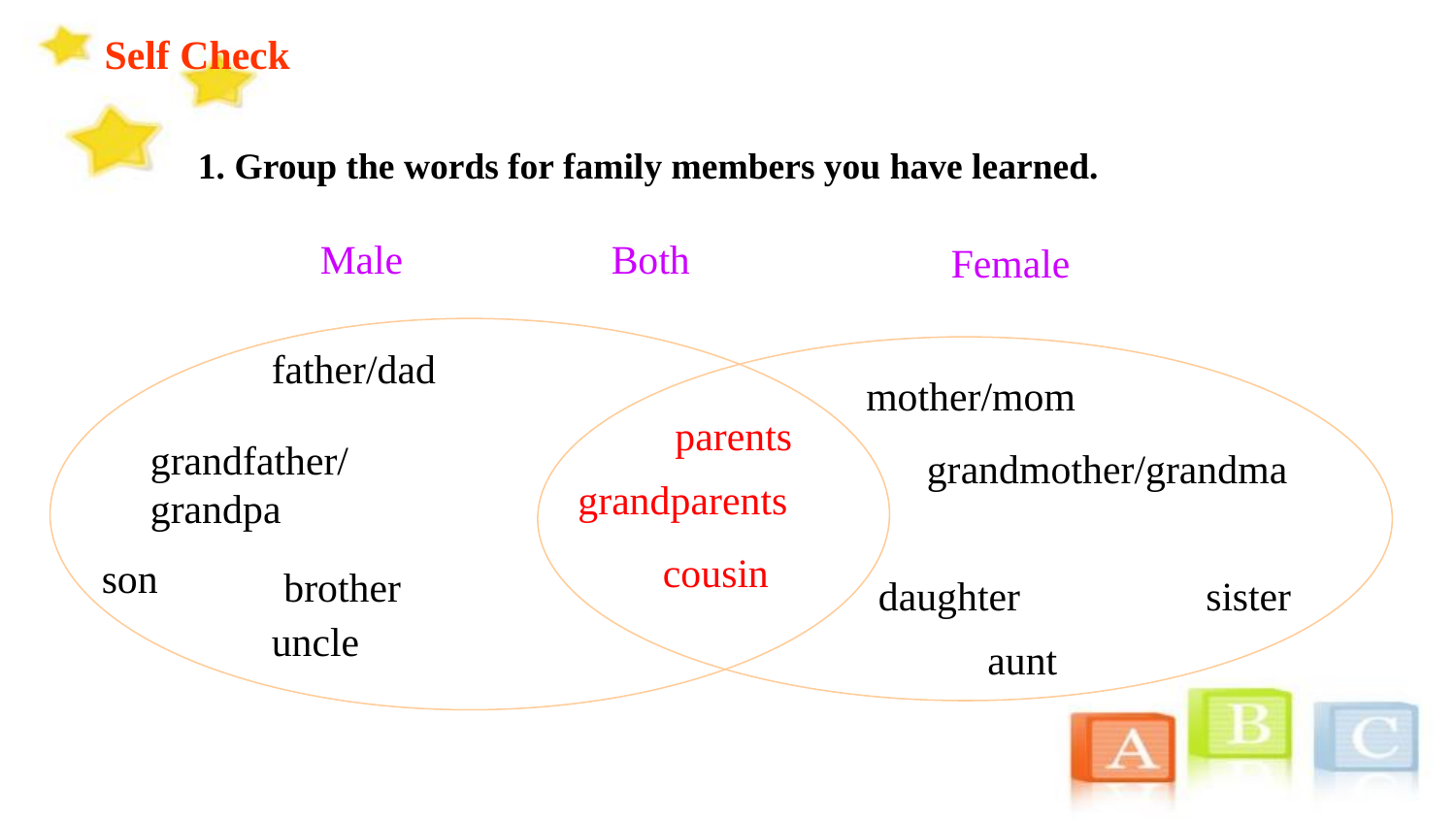

Self Check
1. Group the words for family members you have learned.
Male
Both
Female

father/dad

mother/mom
parents
grandfather/
grandpa
grandmother/grandma
grandparents
cousin
son
brother
daughter
sister
uncle
aunt